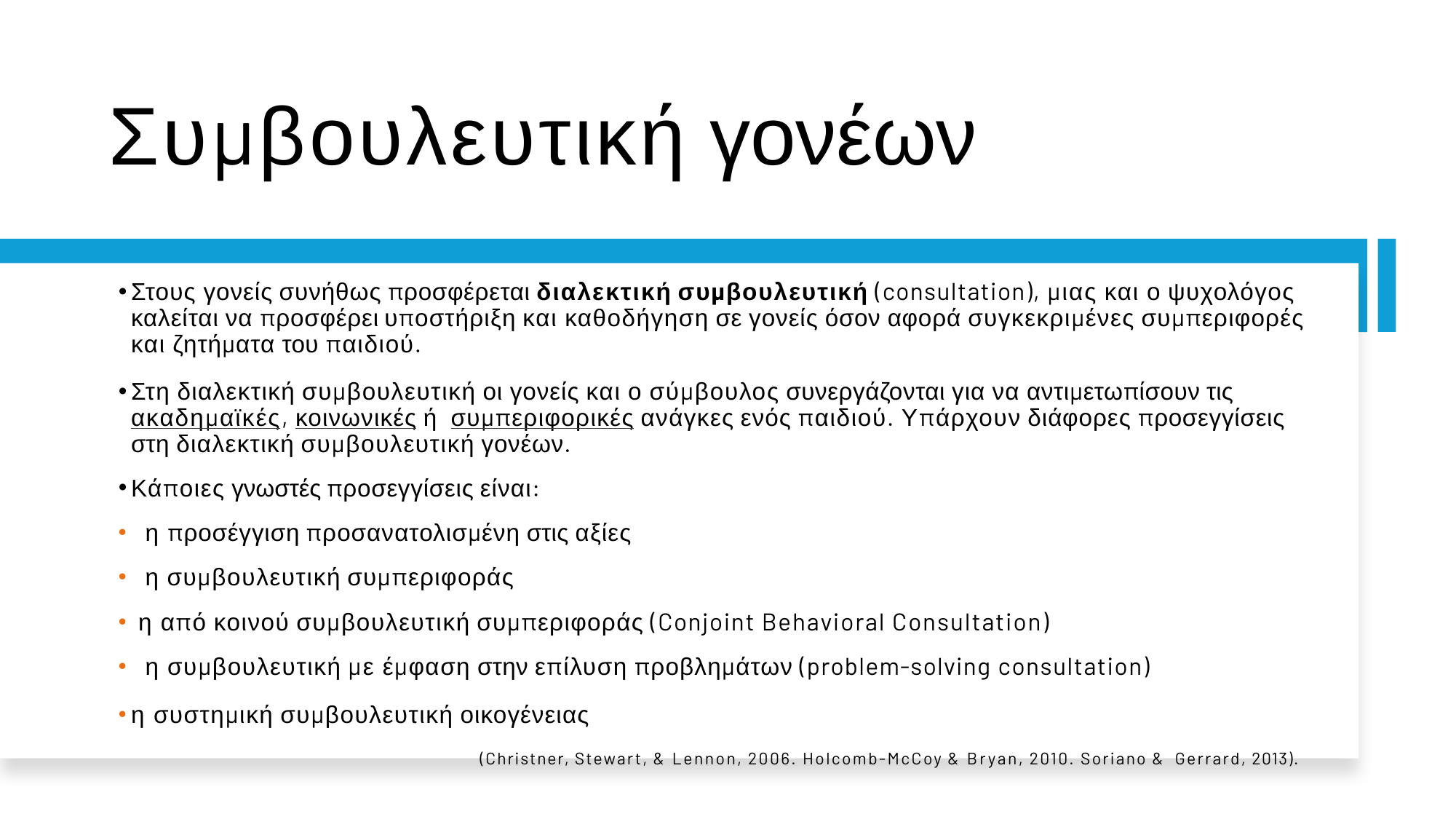

# Συμβουλευτική γονέων

Στους γονείς συνήθως προσφέρεται διαλεκτική συμβουλευτική (consultation), μιας και ο ψυχολόγος καλείται να προσφέρει υποστήριξη και καθοδήγηση σε γονείς όσον αφορά συγκεκριμένες συμπεριφορές και ζητήματα του παιδιού.
Στη διαλεκτική συμβουλευτική οι γονείς και ο σύμβουλος συνεργάζονται για να αντιμετωπίσουν τις ακαδημαϊκές, κοινωνικές ή  συμπεριφορικές ανάγκες ενός παιδιού. Υπάρχουν διάφορες προσεγγίσεις στη διαλεκτική συμβουλευτική γονέων.
Κάποιες γνωστές προσεγγίσεις είναι:
η προσέγγιση προσανατολισμένη στις αξίες
η συμβουλευτική συμπεριφοράς
η από κοινού συμβουλευτική συμπεριφοράς (Conjoint Behavioral Consultation)
η συμβουλευτική με έμφαση στην επίλυση προβλημάτων (problem-solving consultation)
η συστημική συμβουλευτική οικογένειας
(Christner, Stewart, & Lennon, 2006. Holcomb-McCoy & Bryan, 2010. Soriano &  Gerrard, 2013).